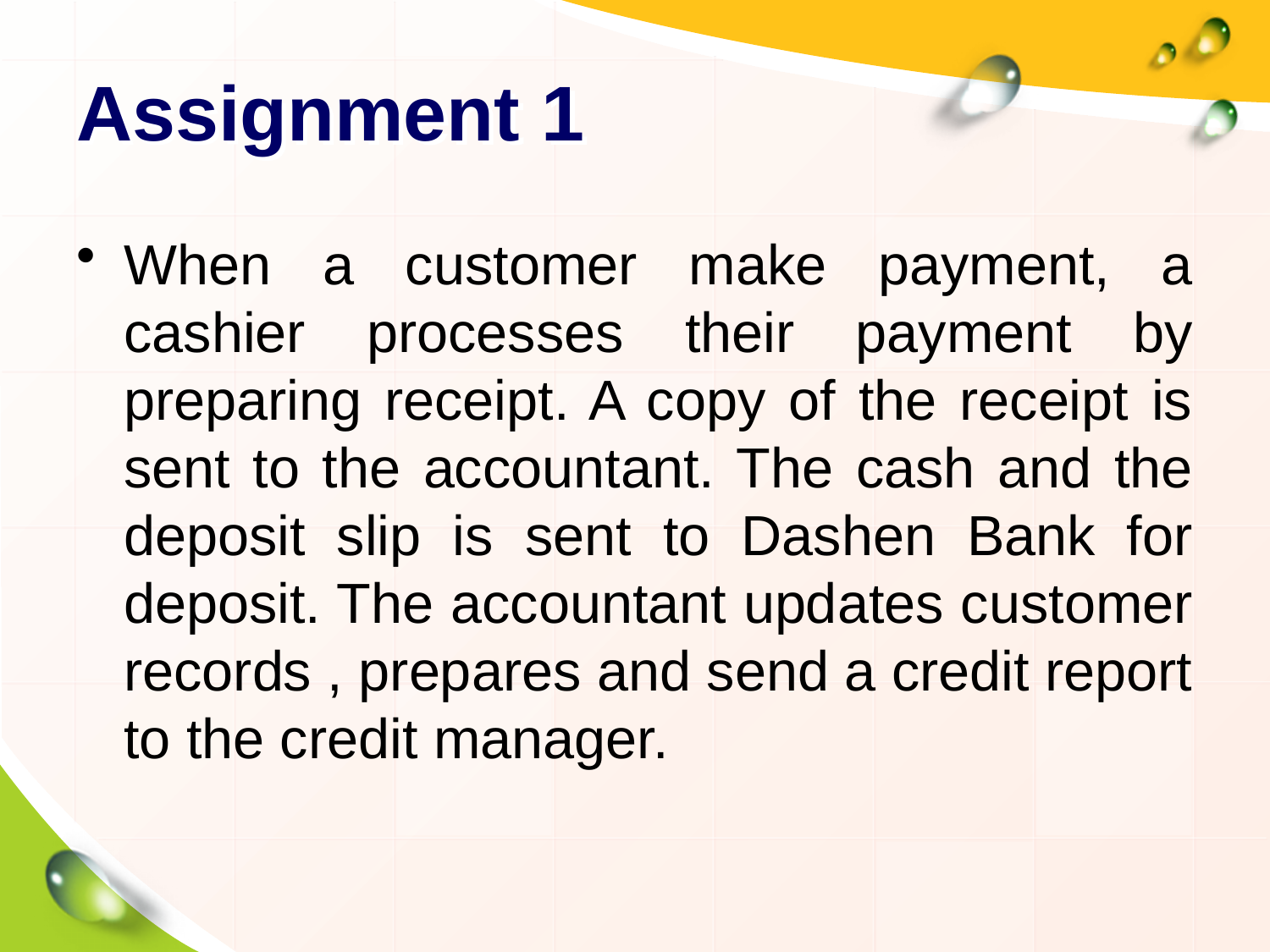

# Assignment 1
When a customer make payment, a cashier processes their payment by preparing receipt. A copy of the receipt is sent to the accountant. The cash and the deposit slip is sent to Dashen Bank for deposit. The accountant updates customer records , prepares and send a credit report to the credit manager.